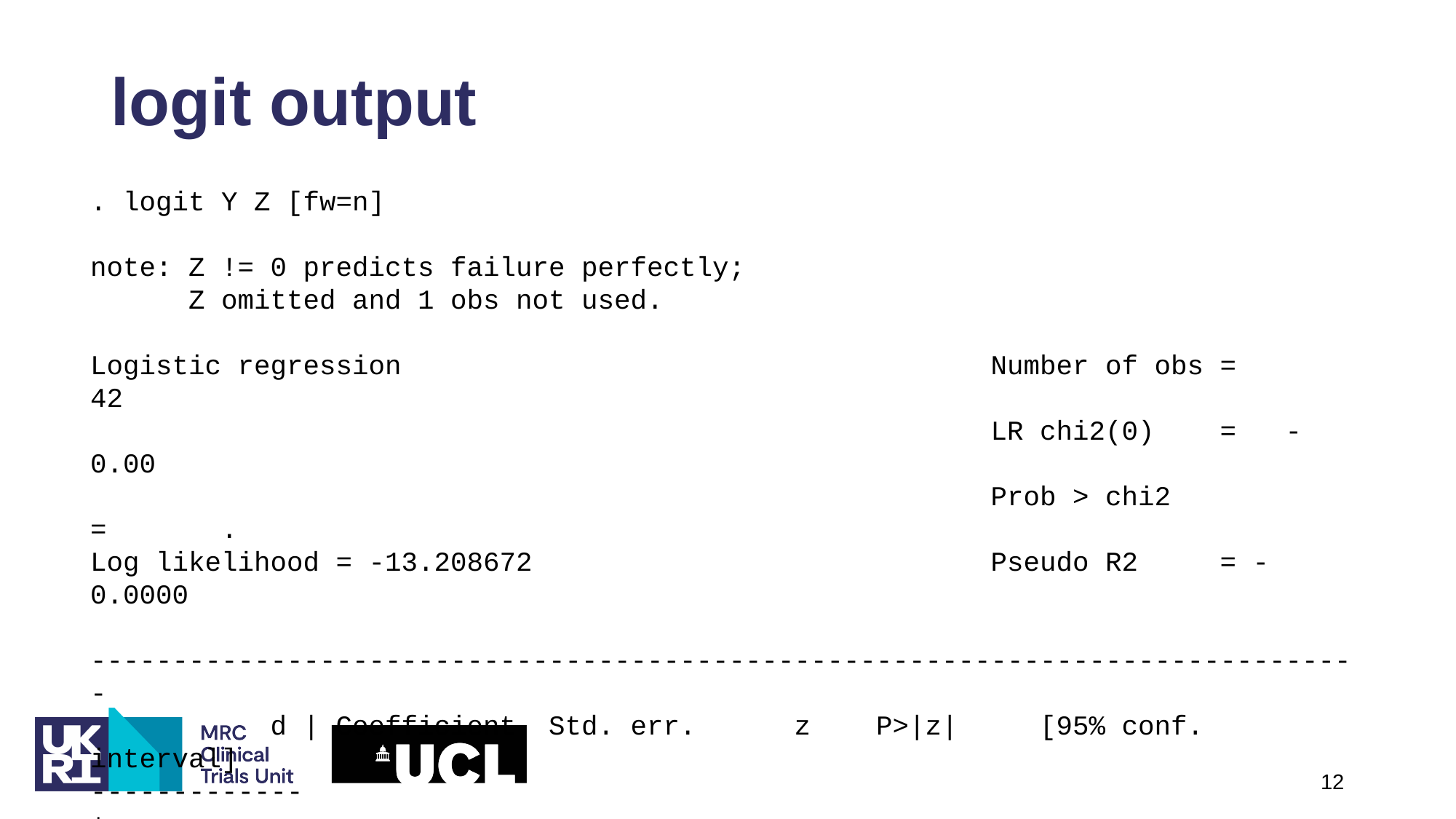

# logit output
. logit Y Z [fw=n]

note: Z != 0 predicts failure perfectly;
      Z omitted and 1 obs not used.

Logistic regression                                    Number of obs =      42
                                                       LR chi2(0)    =   -0.00
                                                       Prob > chi2   =       .
Log likelihood = -13.208672                            Pseudo R2     = -0.0000

------------------------------------------------------------------------------
           d | Coefficient  Std. err.      z    P>|z|     [95% conf. interval]
-------------+----------------------------------------------------------------
           Z |          0  (omitted)
       _cons |  -2.251292   .5256575    -4.28   0.000    -3.281562   -1.221022
------------------------------------------------------------------------------

12